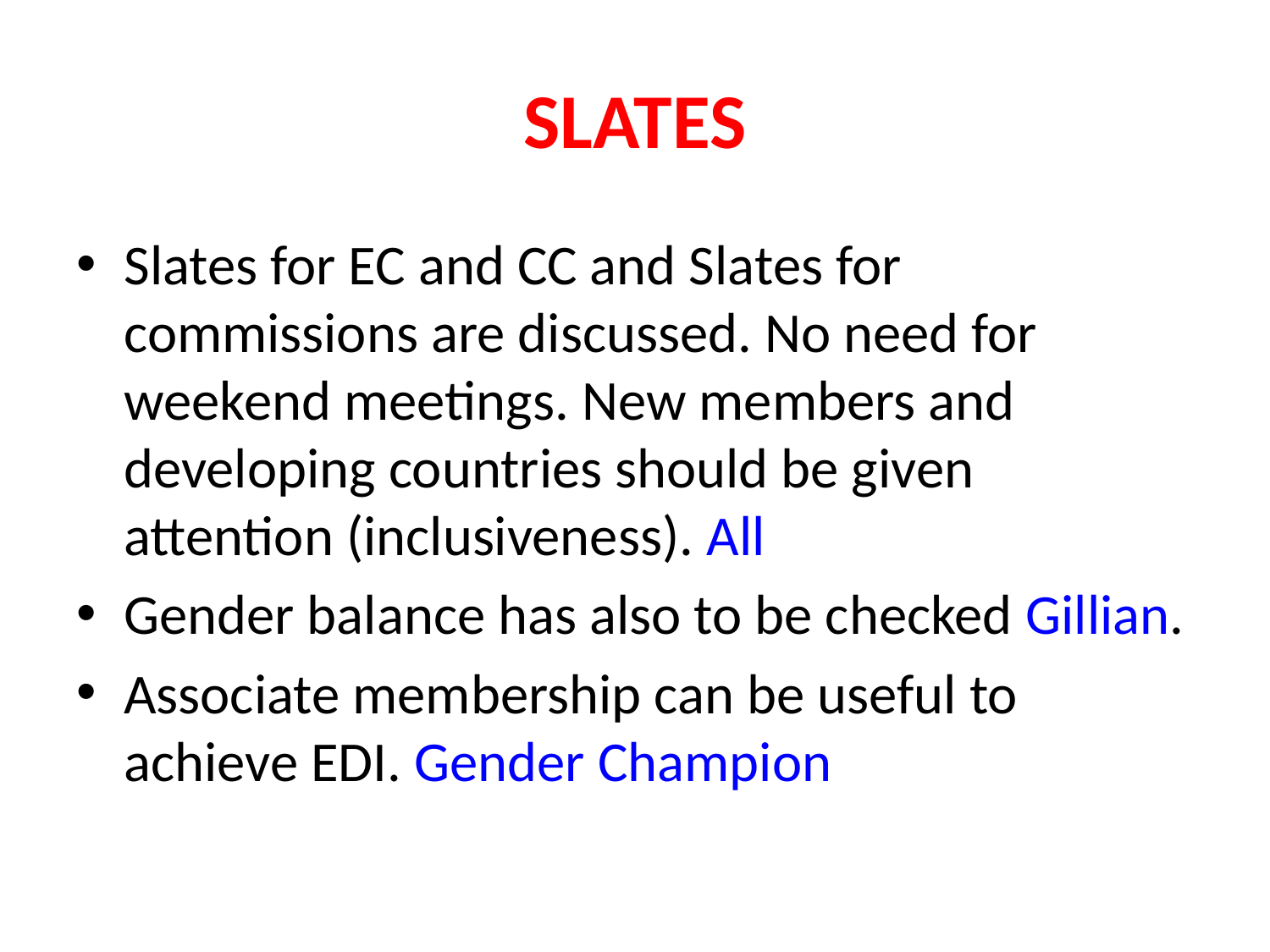

# SLATES
Slates for EC and CC and Slates for commissions are discussed. No need for weekend meetings. New members and developing countries should be given attention (inclusiveness). All
Gender balance has also to be checked Gillian.
Associate membership can be useful to achieve EDI. Gender Champion